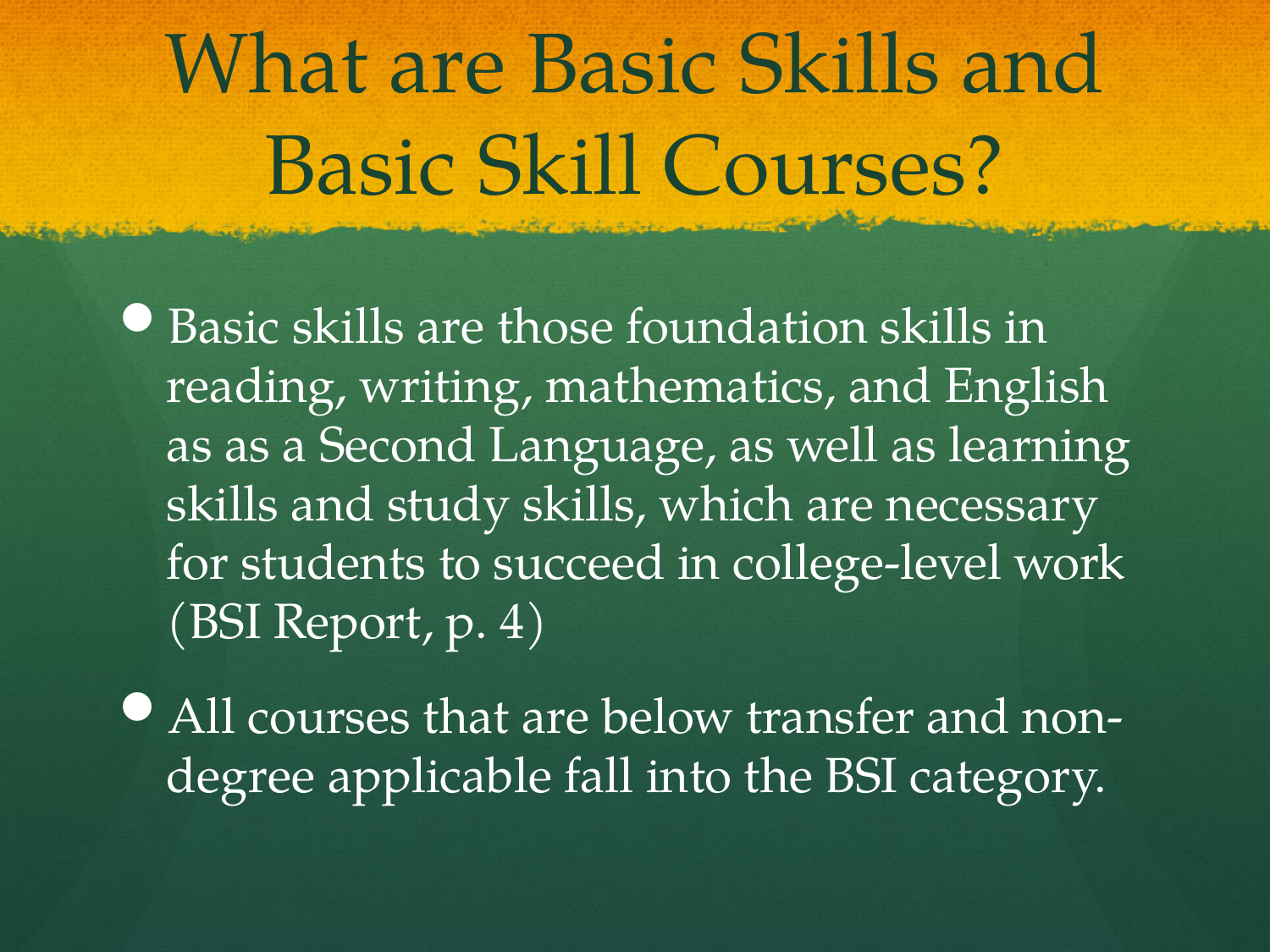

# What are Basic Skills and Basic Skill Courses?
Basic skills are those foundation skills in reading, writing, mathematics, and English as as a Second Language, as well as learning skills and study skills, which are necessary for students to succeed in college-level work (BSI Report, p. 4)
All courses that are below transfer and non-degree applicable fall into the BSI category.